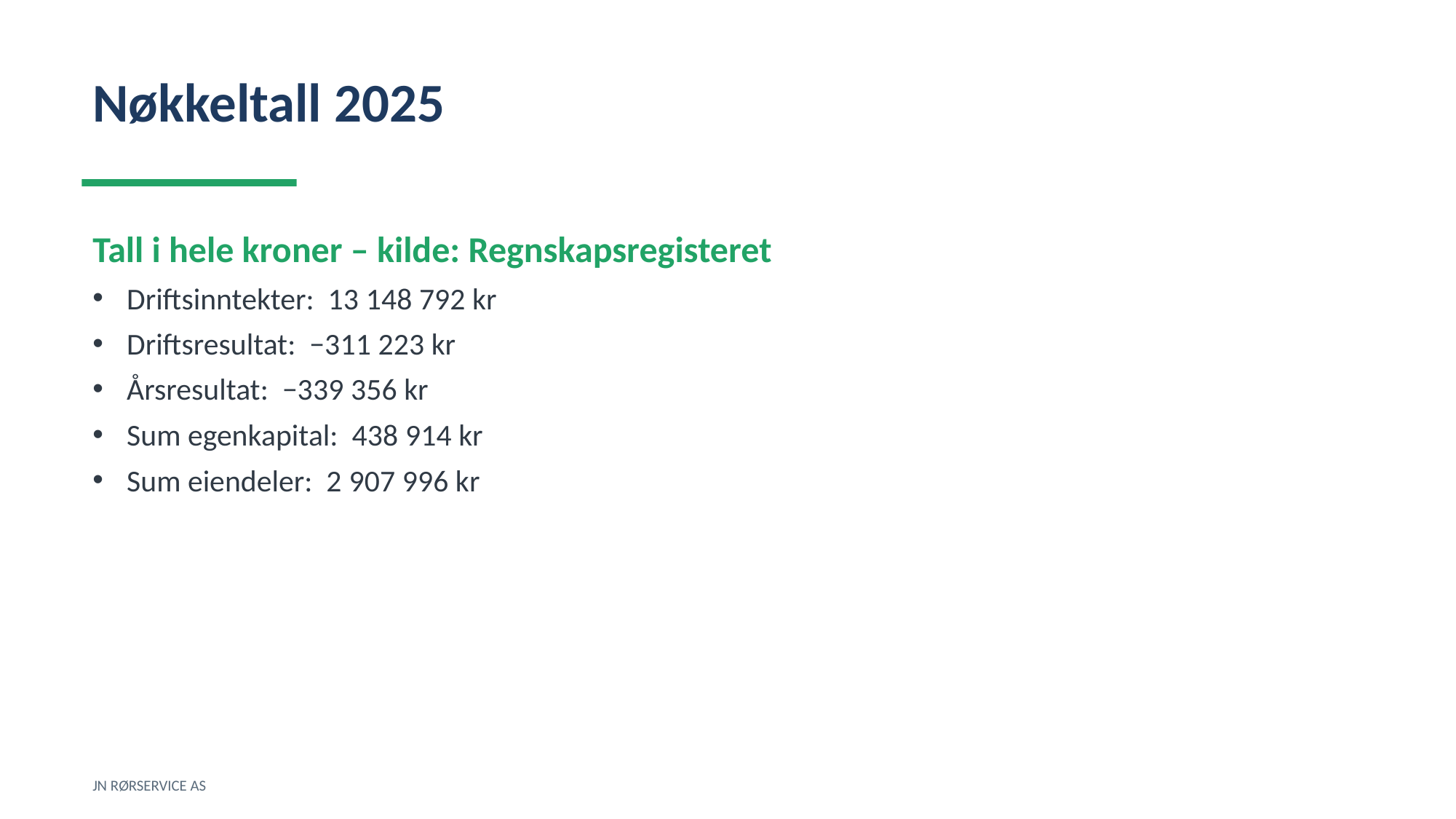

Nøkkeltall 2025

Tall i hele kroner – kilde: Regnskapsregisteret
Driftsinntekter:  13 148 792 kr
Driftsresultat:  −311 223 kr
Årsresultat:  −339 356 kr
Sum egenkapital:  438 914 kr
Sum eiendeler:  2 907 996 kr
JN RØRSERVICE AS